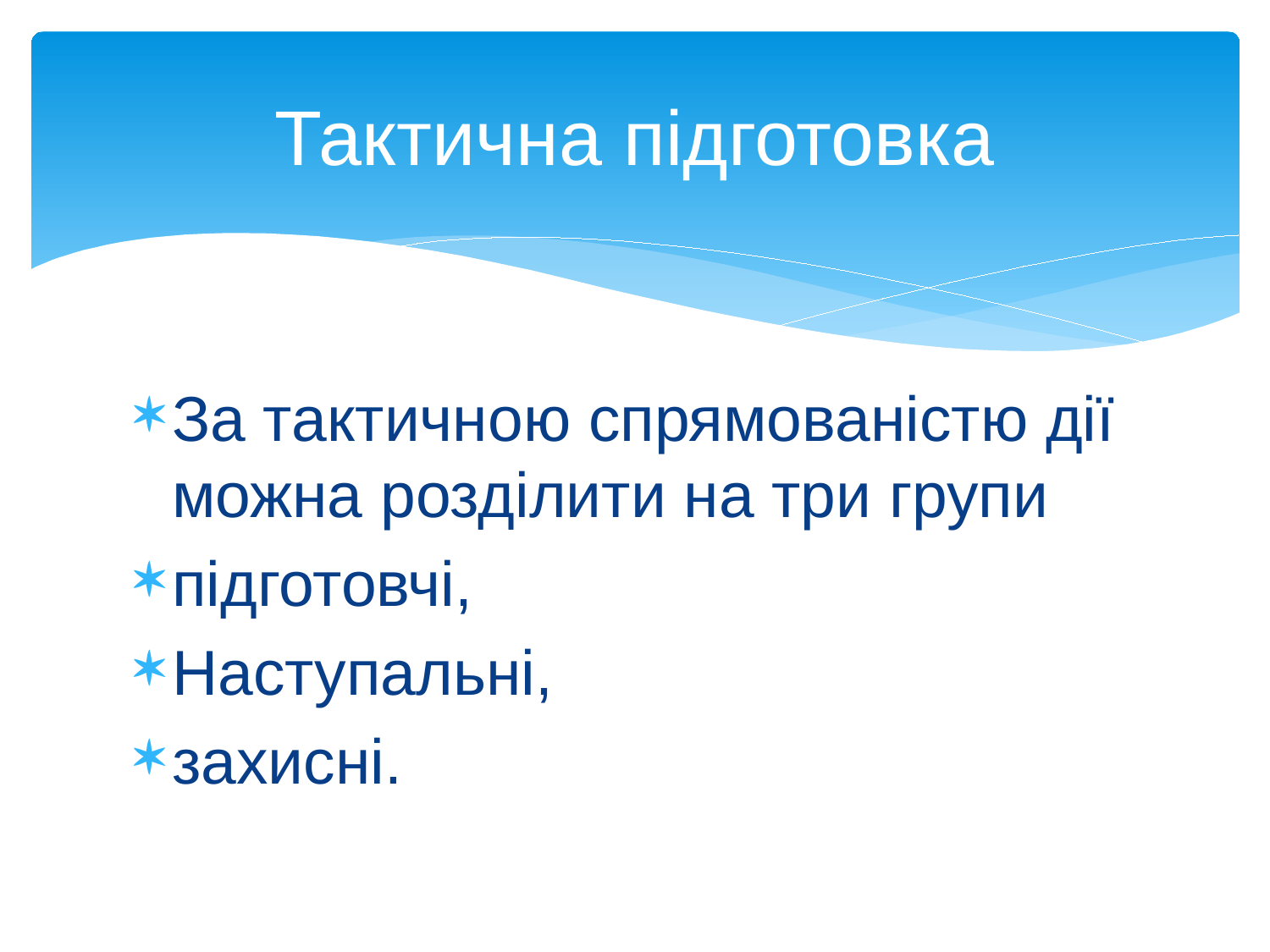

# Тактична підготовка
За тактичною спрямованістю дії можна розділити на три групи
підготовчі,
Наступальні,
захисні.